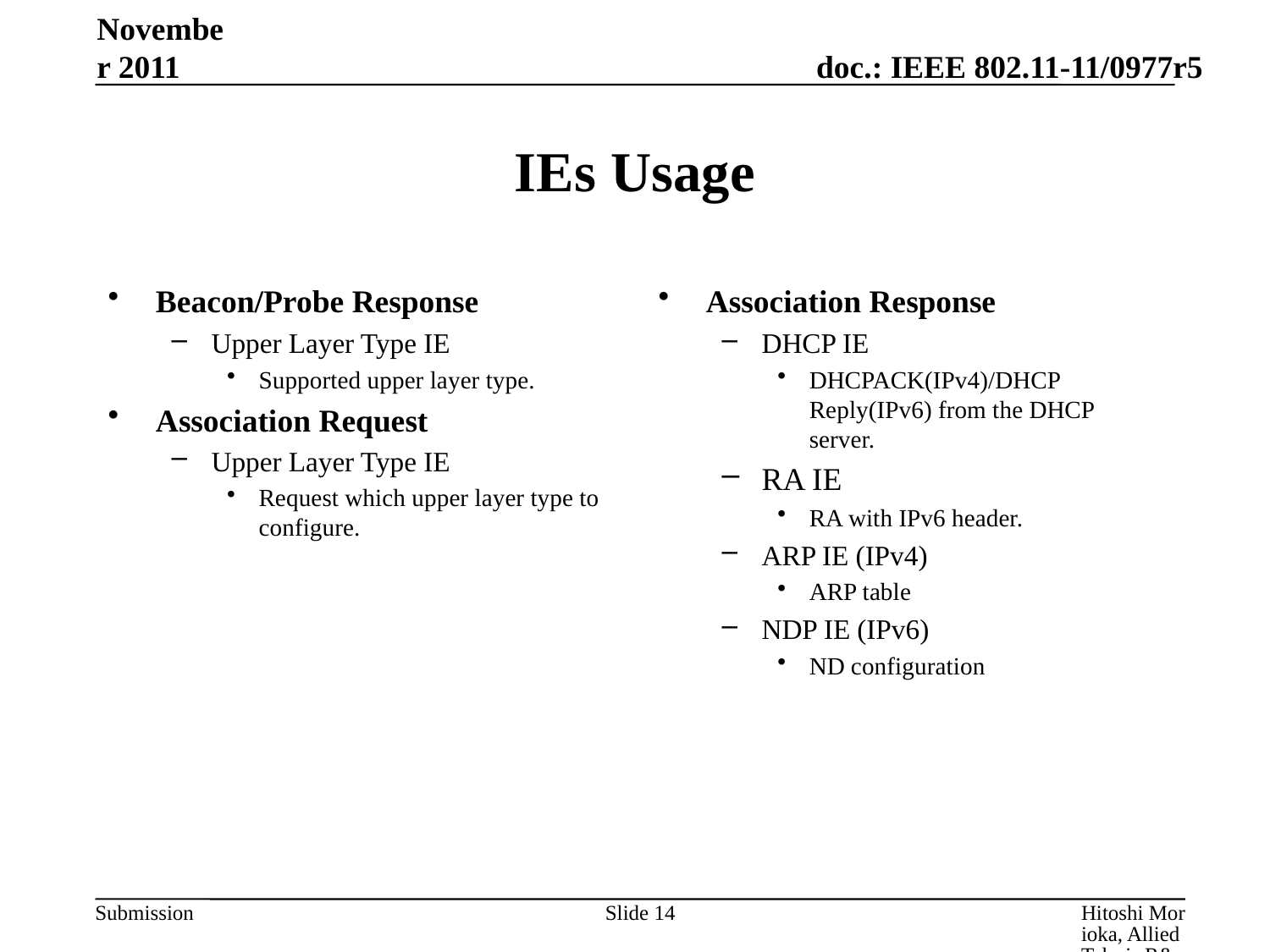

November 2011
# IEs Usage
Beacon/Probe Response
Upper Layer Type IE
Supported upper layer type.
Association Request
Upper Layer Type IE
Request which upper layer type to configure.
Association Response
DHCP IE
DHCPACK(IPv4)/DHCP Reply(IPv6) from the DHCP server.
RA IE
RA with IPv6 header.
ARP IE (IPv4)
ARP table
NDP IE (IPv6)
ND configuration
Slide 14
Hitoshi Morioka, Allied Telesis R&D Center